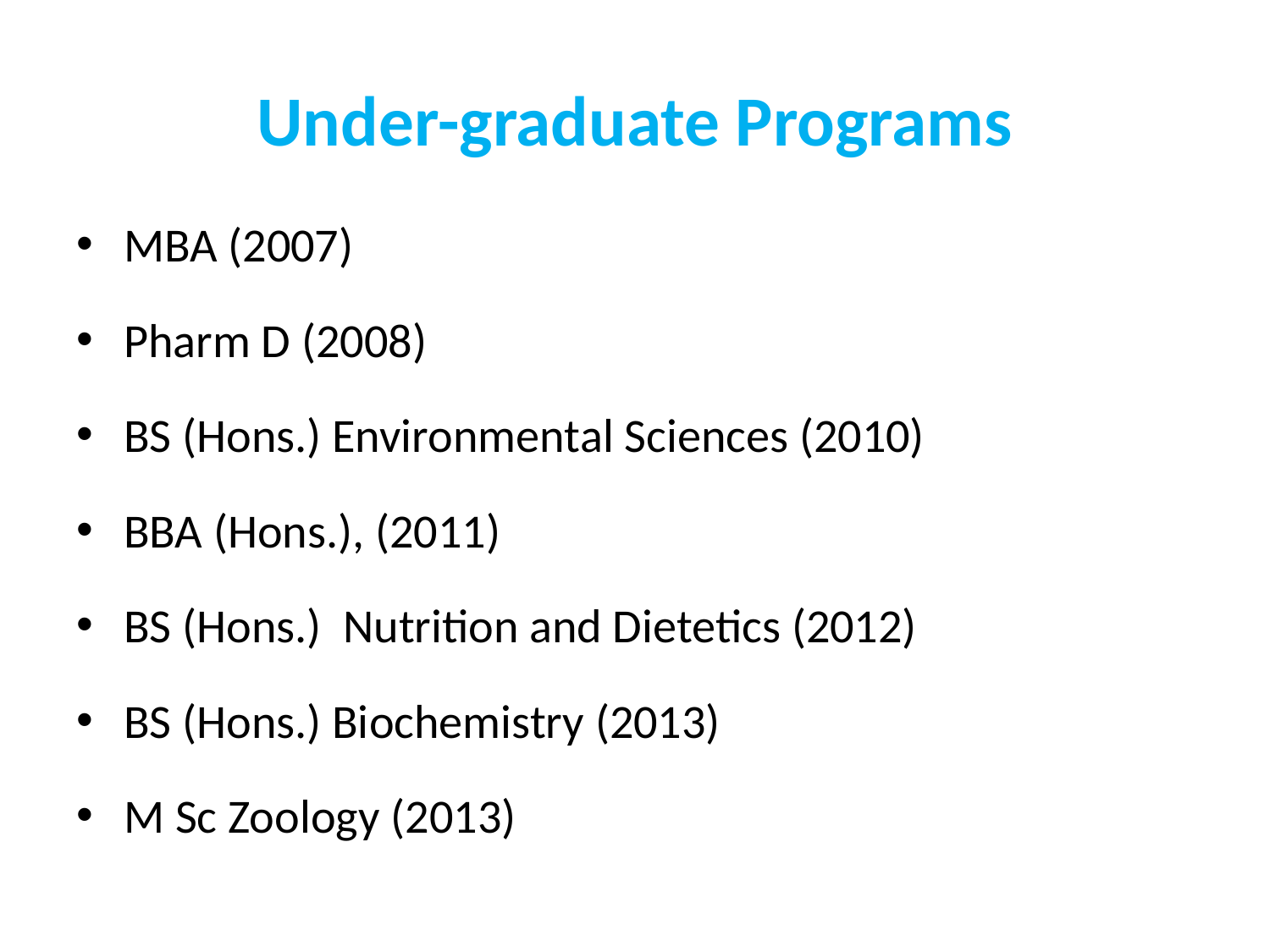

# Under-graduate Programs
MBA (2007)
Pharm D (2008)
BS (Hons.) Environmental Sciences (2010)
BBA (Hons.), (2011)
BS (Hons.)  Nutrition and Dietetics (2012)
BS (Hons.) Biochemistry (2013)
M Sc Zoology (2013)